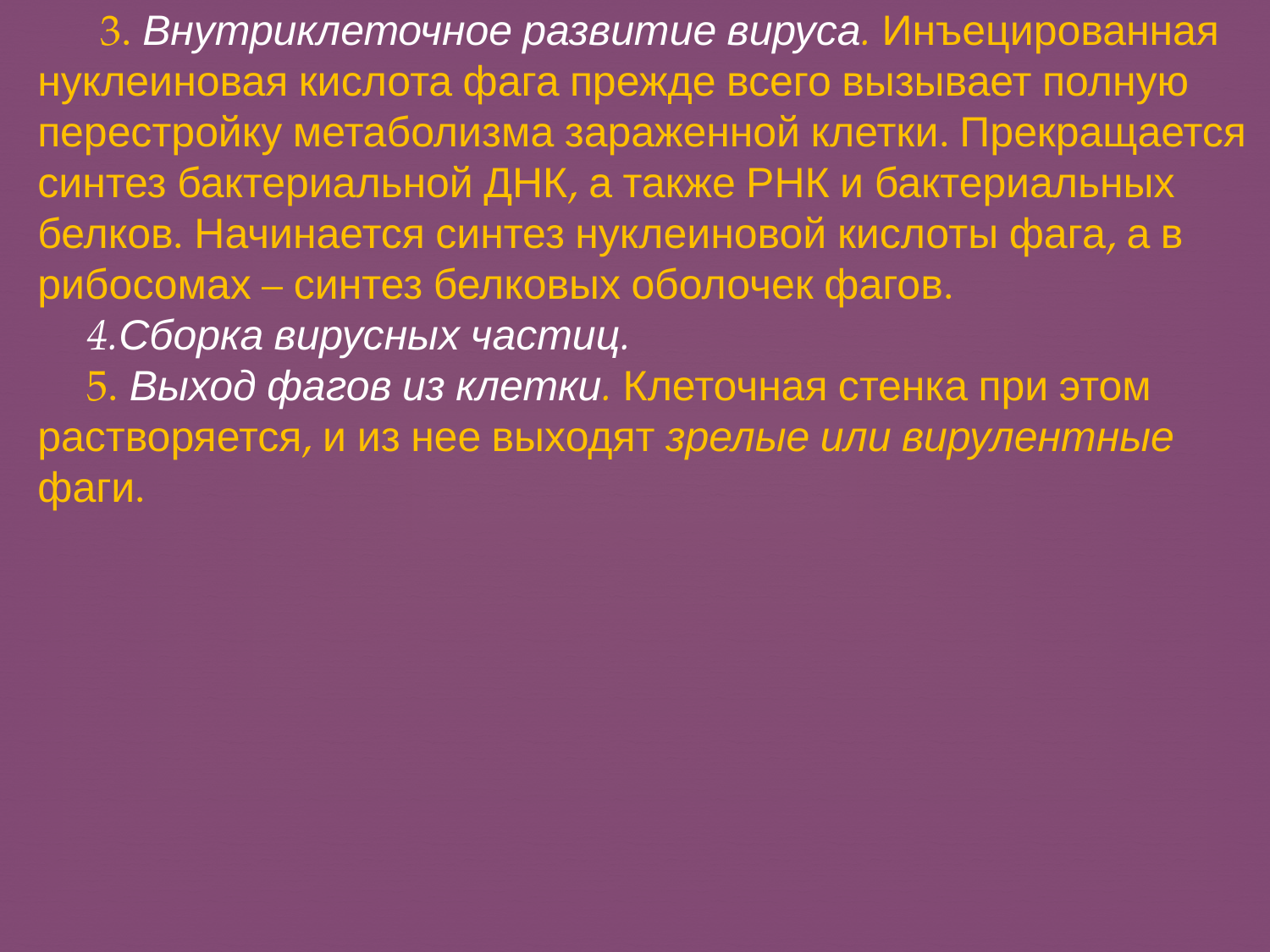

3. Внутриклеточное развитие вируса. Инъецированная нуклеиновая кислота фага прежде всего вызывает полную перестройку метаболизма зараженной клетки. Прекращается синтез бактериальной ДНК, а также РНК и бактериальных белков. Начинается синтез нуклеиновой кислоты фага, а в рибосомах – синтез белковых оболочек фагов.
4.Сборка вирусных частиц.
5. Выход фагов из клетки. Клеточная стенка при этом растворяется, и из нее выходят зрелые или вирулентные фаги.